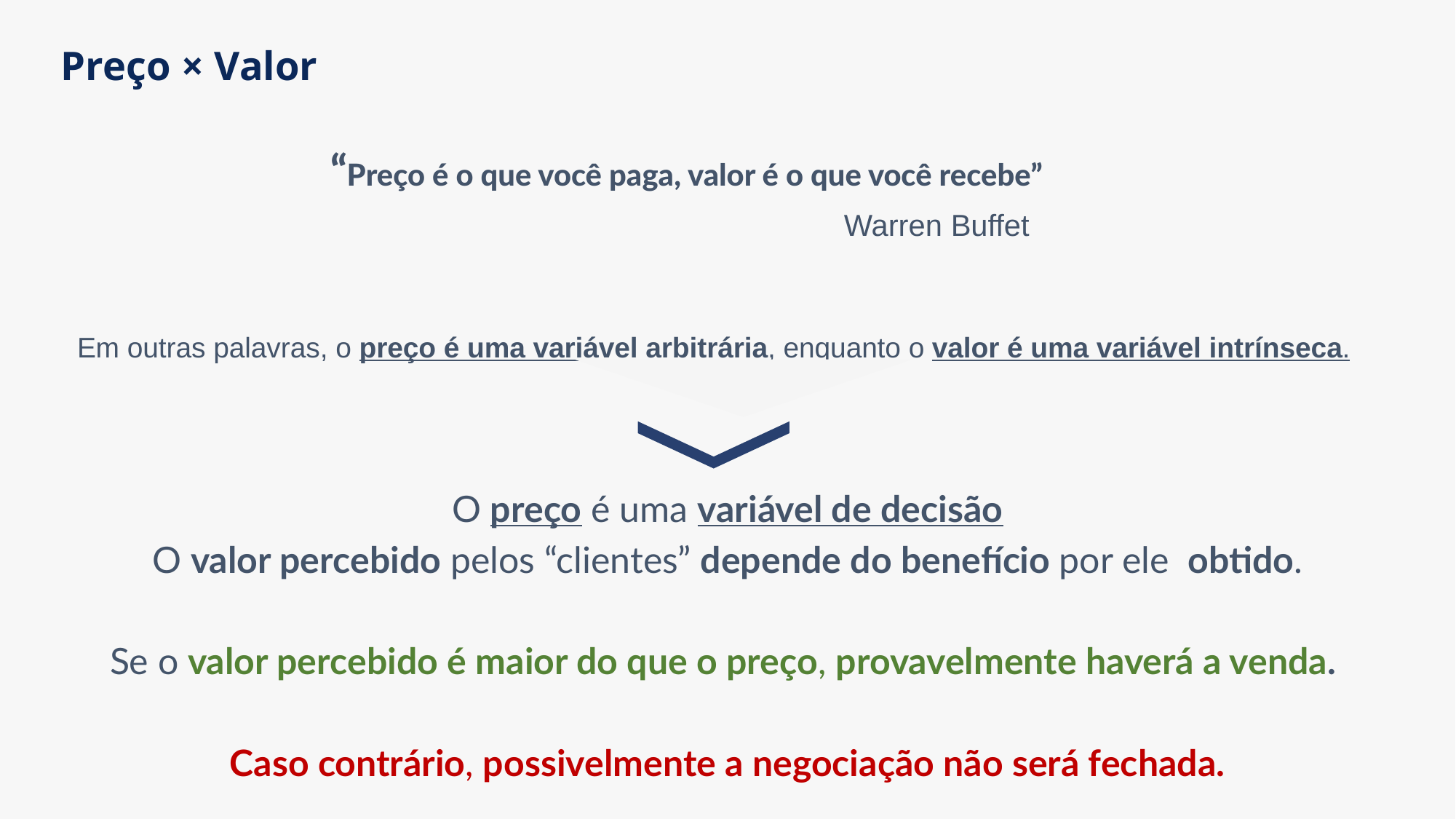

# Preço × Valor
                         “Preço é o que você paga, valor é o que você recebe”
							Warren Buffet
Em outras palavras, o preço é uma variável arbitrária, enquanto o valor é uma variável intrínseca.

O preço é uma variável de decisão
O valor percebido pelos “clientes” depende do benefício por ele  obtido.

Se o valor percebido é maior do que o preço, provavelmente haverá a venda.

Caso contrário, possivelmente a negociação não será fechada.